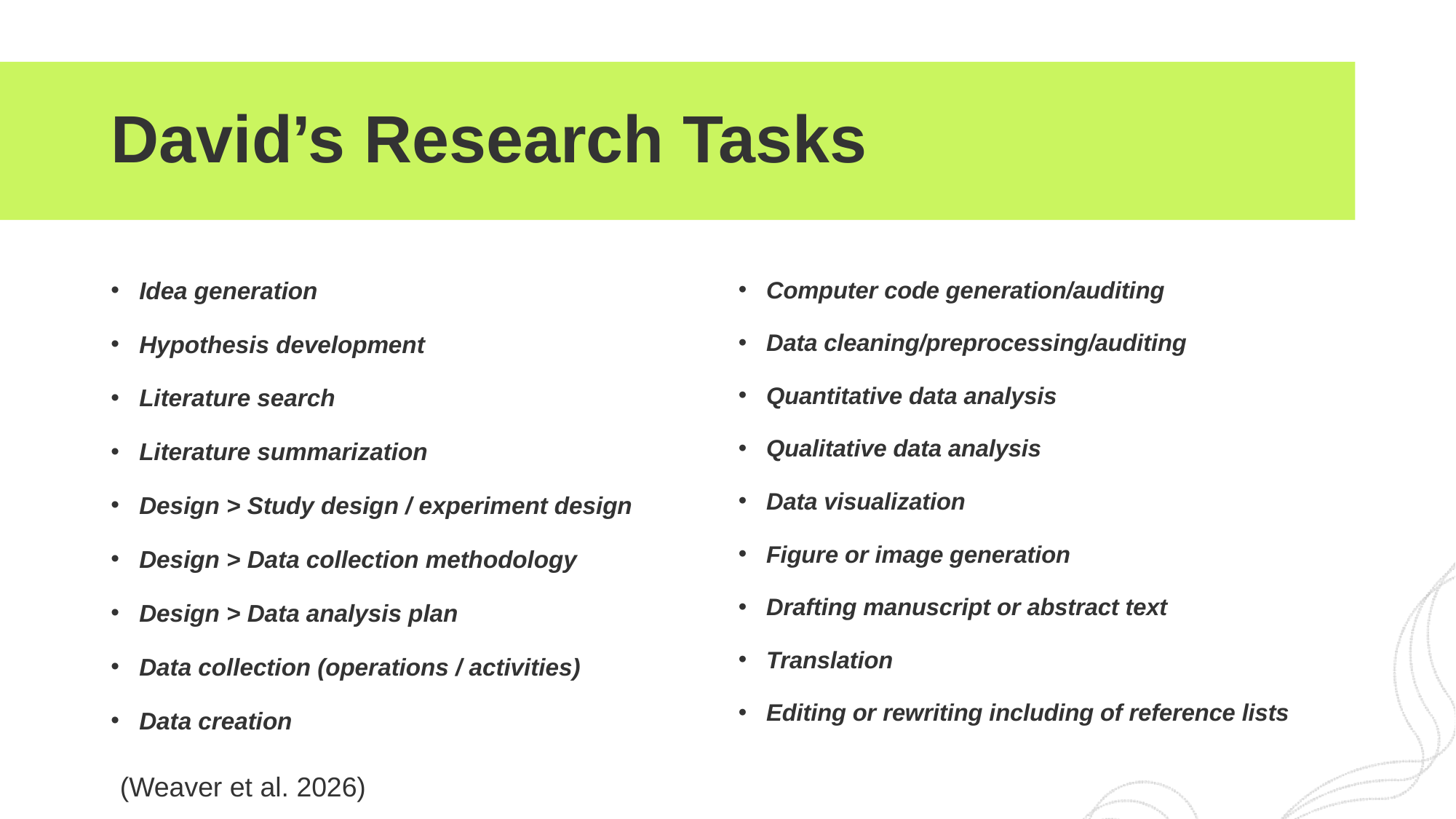

# David’s Research Tasks
Computer code generation/auditing
Data cleaning/preprocessing/auditing
Quantitative data analysis
Qualitative data analysis
Data visualization
Figure or image generation
Drafting manuscript or abstract text
Translation
Editing or rewriting including of reference lists
Idea generation
Hypothesis development
Literature search
Literature summarization
Design > Study design / experiment design
Design > Data collection methodology
Design > Data analysis plan
Data collection (operations / activities)
Data creation
(Weaver et al. 2026)